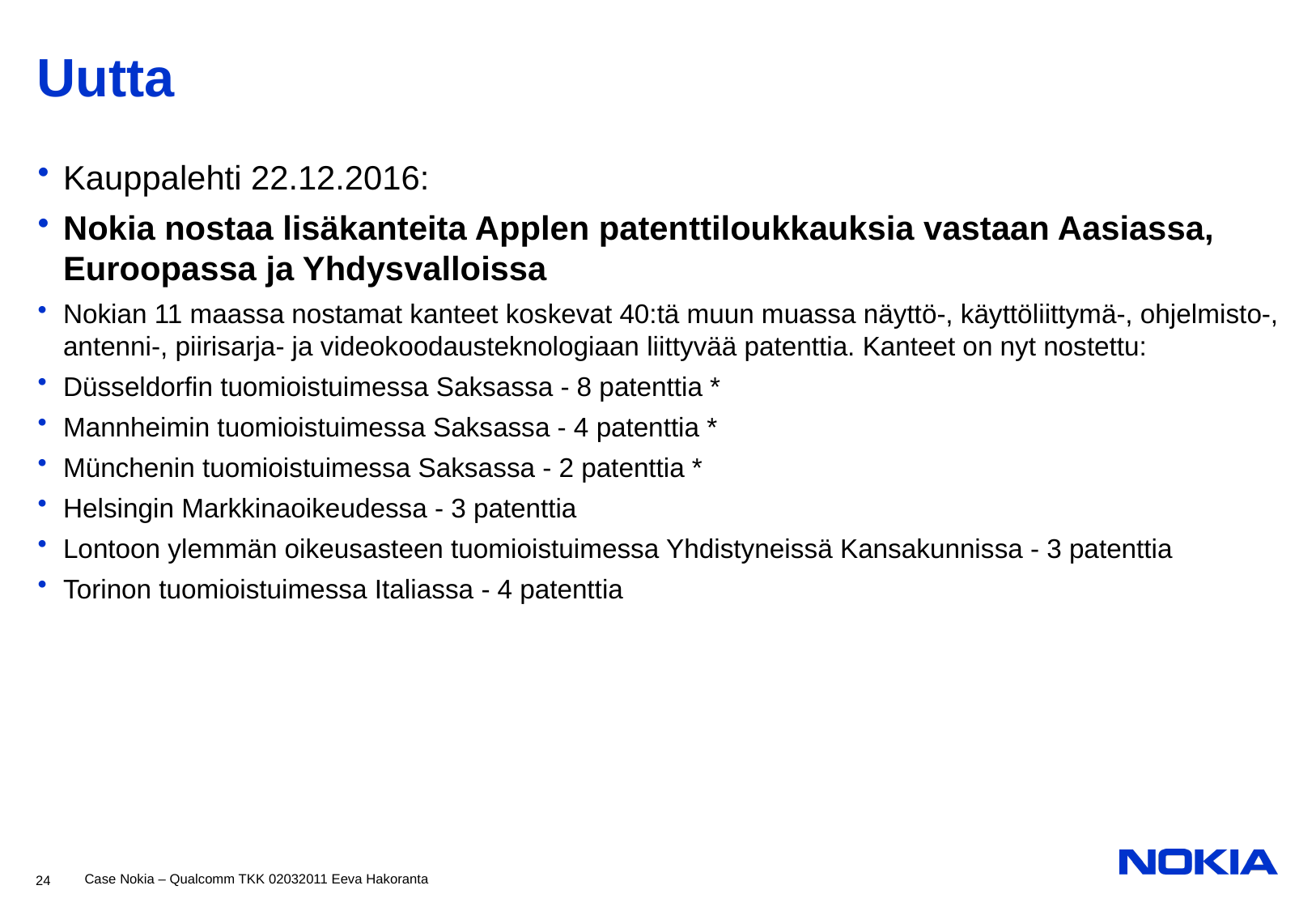

# Uutta
Kauppalehti 22.12.2016:
Nokia nostaa lisäkanteita Applen patenttiloukkauksia vastaan Aasiassa, Euroopassa ja Yhdysvalloissa
Nokian 11 maassa nostamat kanteet koskevat 40:tä muun muassa näyttö-, käyttöliittymä-, ohjelmisto-, antenni-, piirisarja- ja videokoodausteknologiaan liittyvää patenttia. Kanteet on nyt nostettu:
Düsseldorfin tuomioistuimessa Saksassa - 8 patenttia *
Mannheimin tuomioistuimessa Saksassa - 4 patenttia *
Münchenin tuomioistuimessa Saksassa - 2 patenttia *
Helsingin Markkinaoikeudessa - 3 patenttia
Lontoon ylemmän oikeusasteen tuomioistuimessa Yhdistyneissä Kansakunnissa - 3 patenttia
Torinon tuomioistuimessa Italiassa - 4 patenttia
24
Case Nokia – Qualcomm TKK 02032011 Eeva Hakoranta